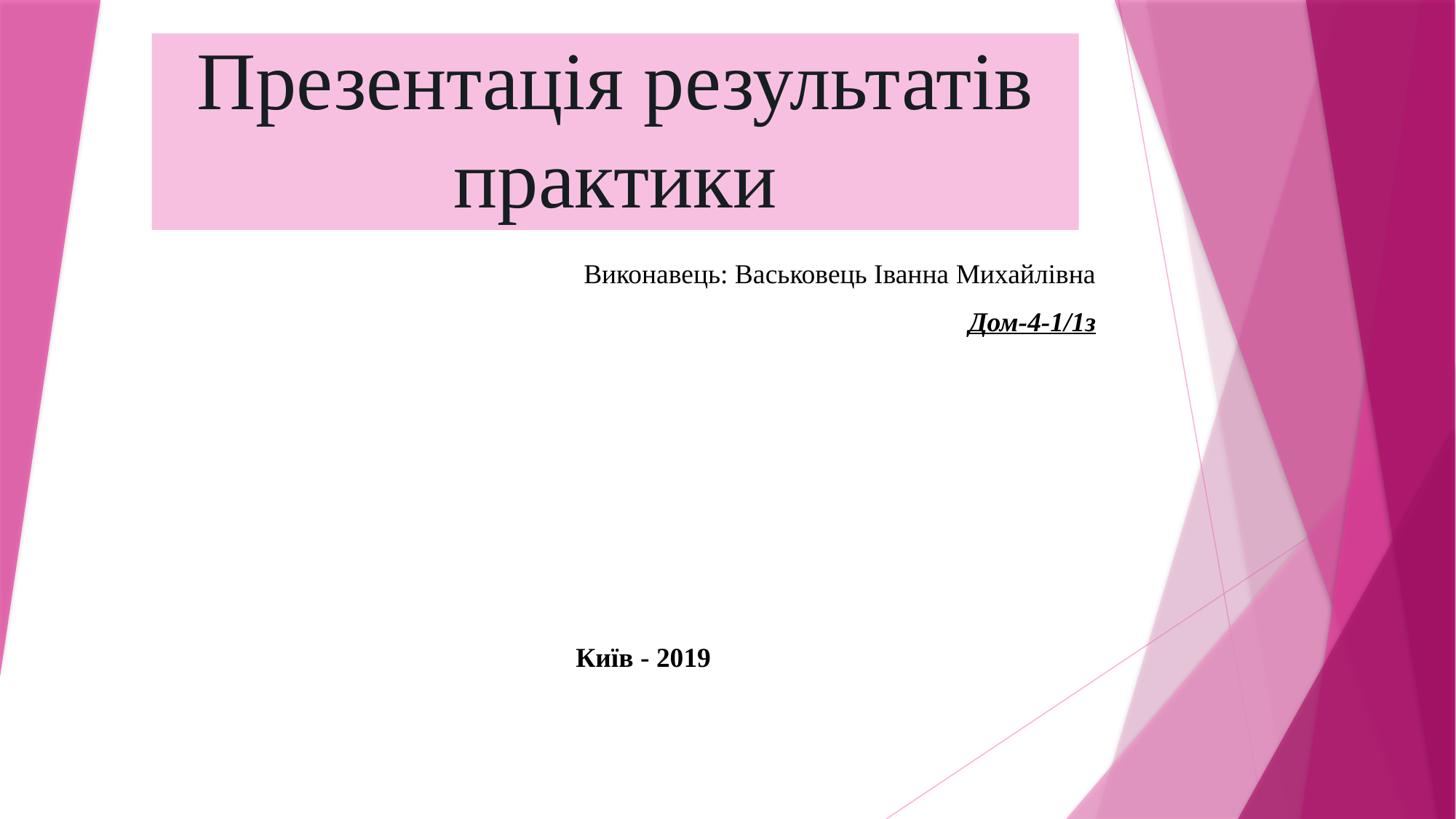

# Презентація результатів практики
Виконавець: Васьковець Іванна Михайлівна
Дом-4-1/1з

Київ - 2019